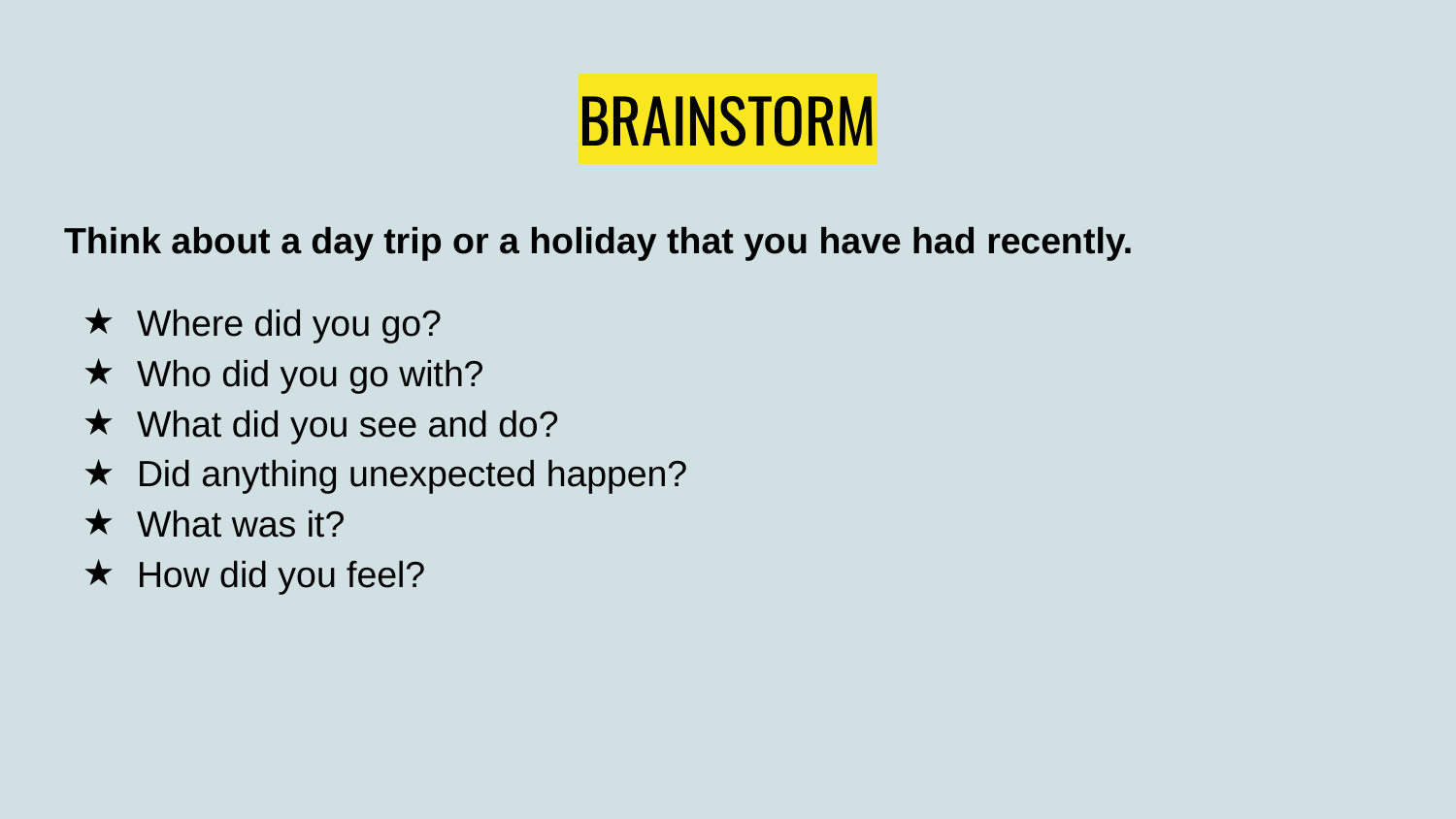

# BRAINSTORM
Think about a day trip or a holiday that you have had recently.
Where did you go?
Who did you go with?
What did you see and do?
Did anything unexpected happen?
What was it?
How did you feel?